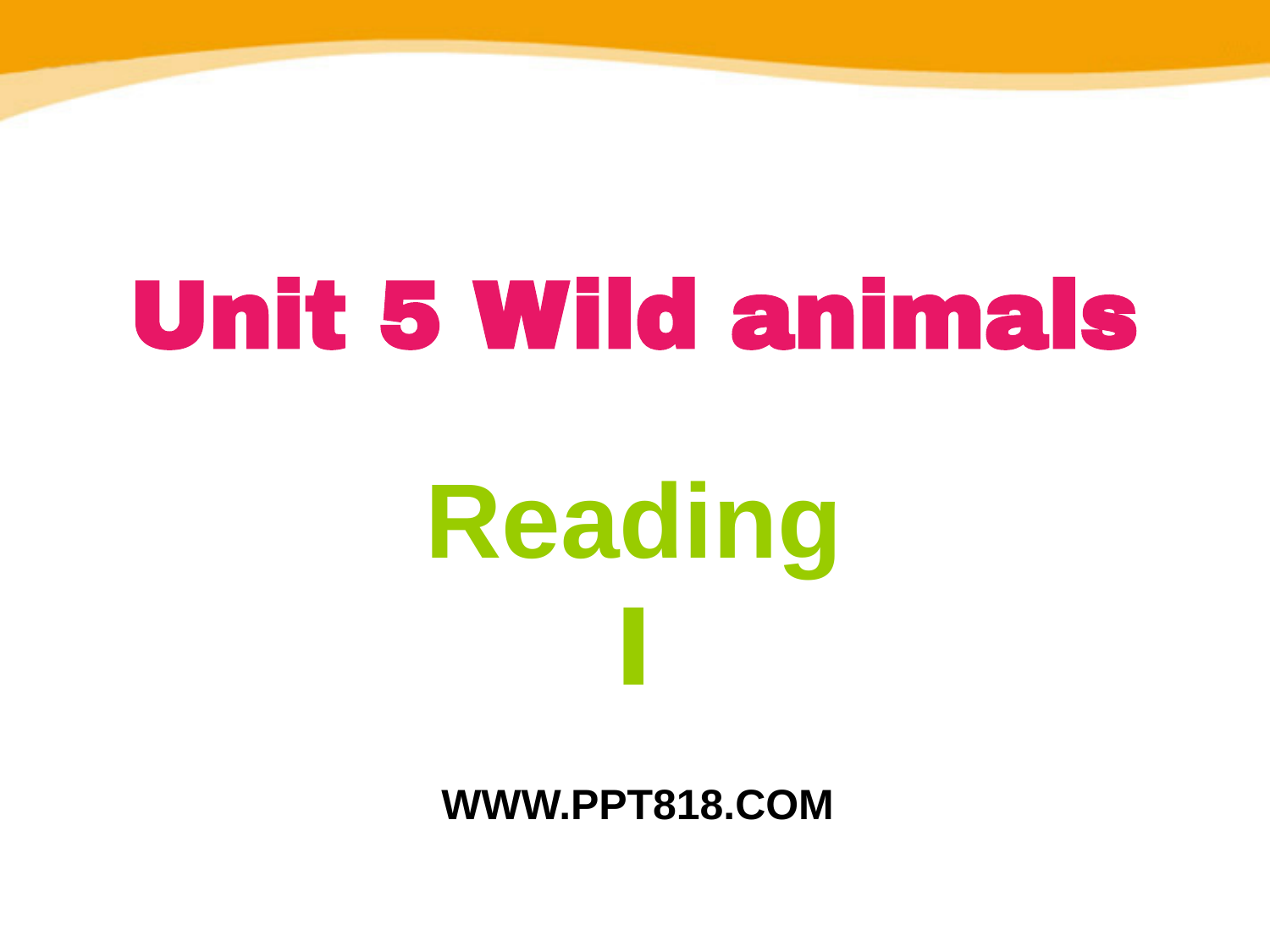

Unit 5 Wild animals
Reading Ⅰ
WWW.PPT818.COM